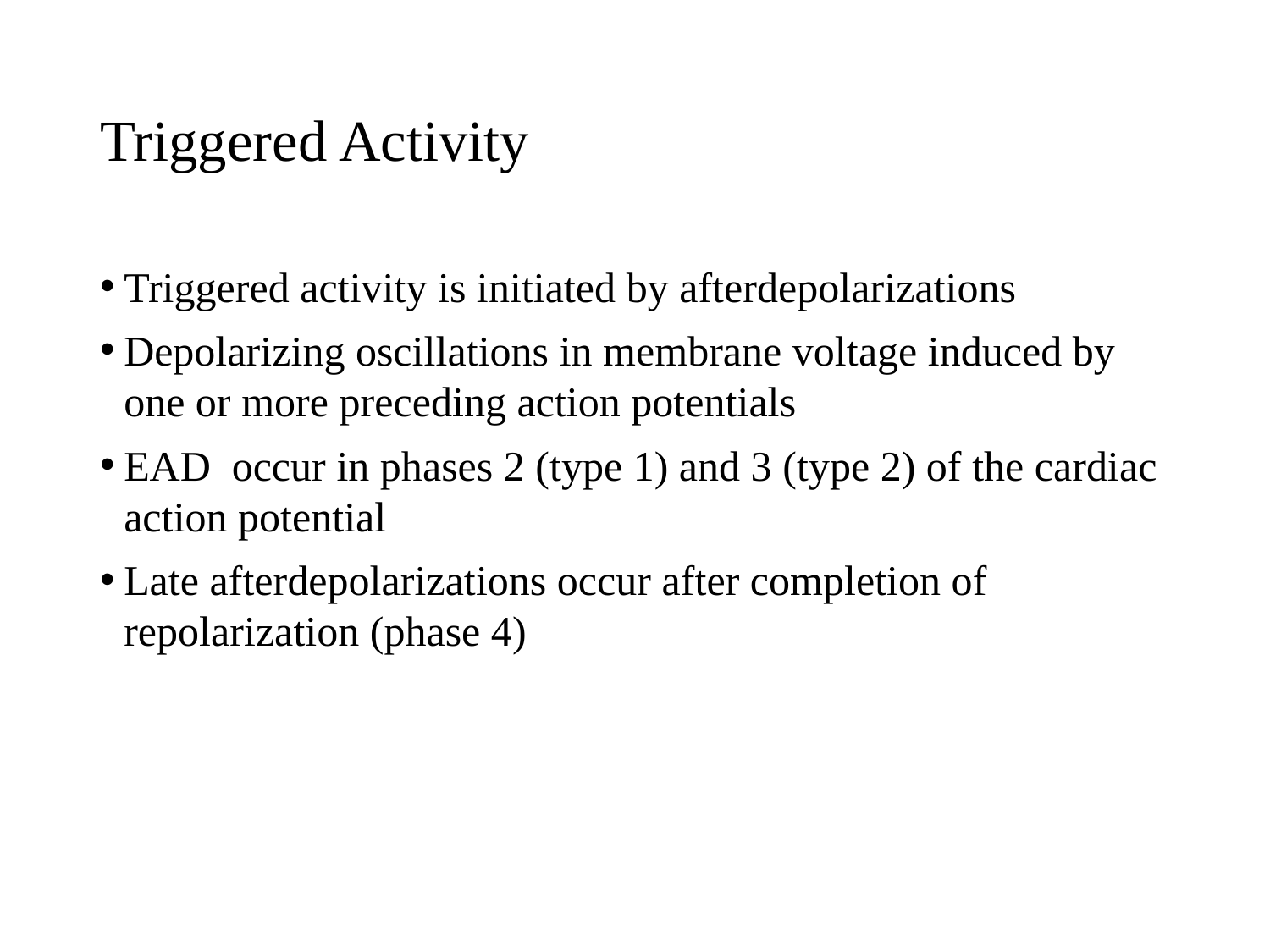

# Triggered Activity
Triggered activity is initiated by afterdepolarizations
Depolarizing oscillations in membrane voltage induced by one or more preceding action potentials
EAD  occur in phases 2 (type 1) and 3 (type 2) of the cardiac action potential
Late afterdepolarizations occur after completion of repolarization (phase 4)